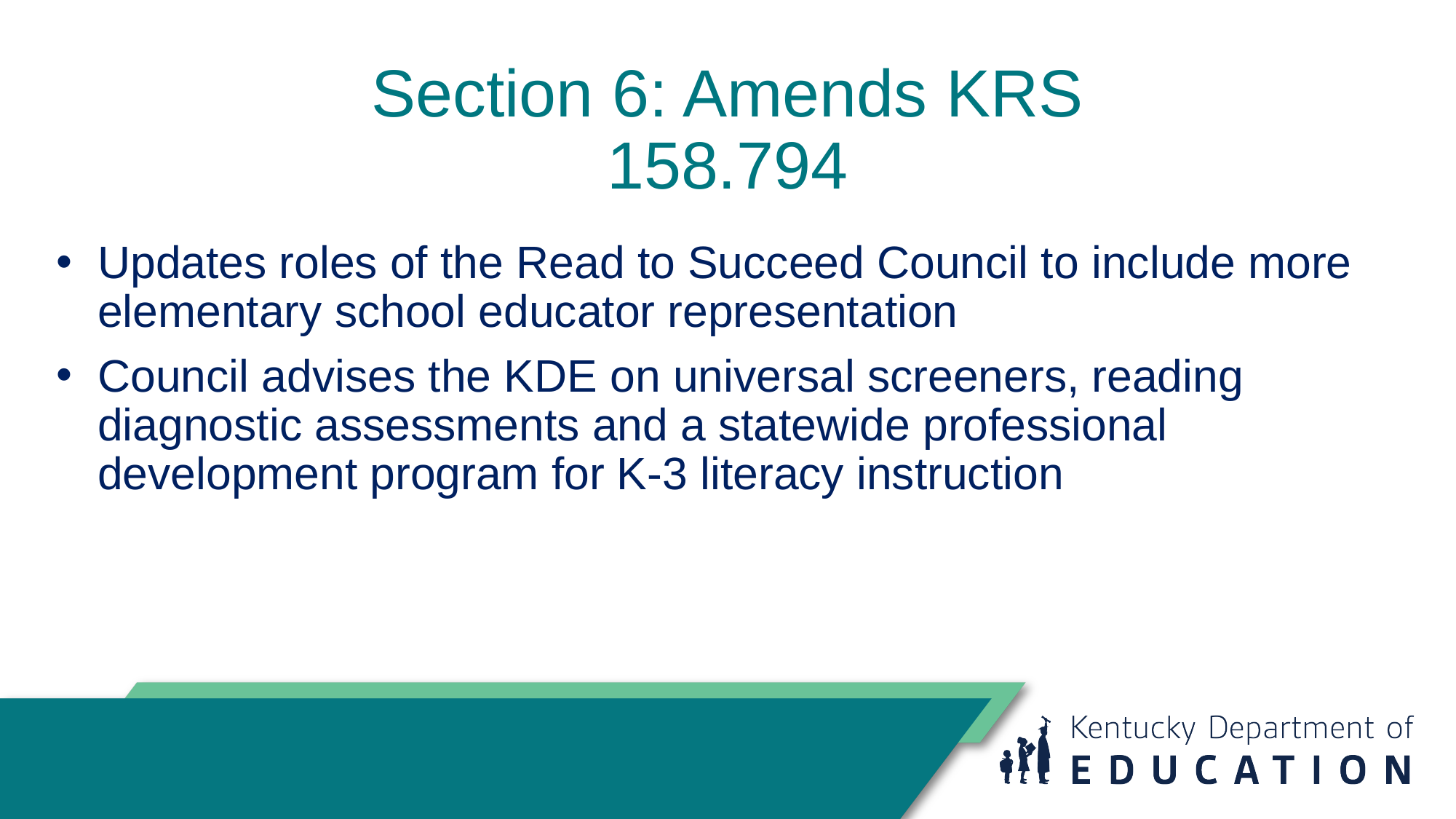

# Section 6: Amends KRS 158.794
Updates roles of the Read to Succeed Council to include more elementary school educator representation
Council advises the KDE on universal screeners, reading diagnostic assessments and a statewide professional development program for K-3 literacy instruction